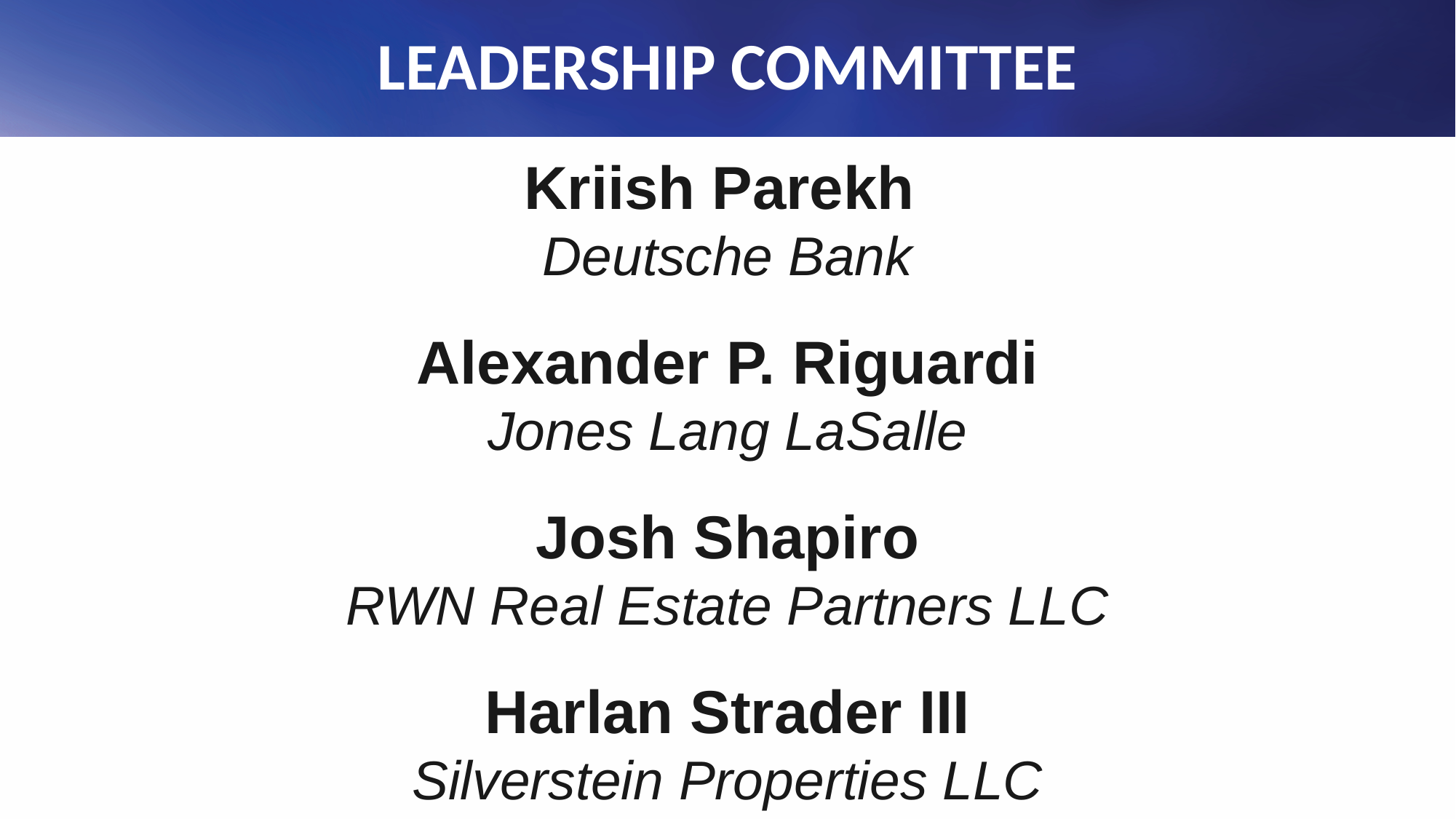

# LEADERSHIP COMMITTEE
Kriish Parekh 
Deutsche Bank
Alexander P. Riguardi
Jones Lang LaSalle
Josh Shapiro
RWN Real Estate Partners LLC

Harlan Strader III
Silverstein Properties LLC